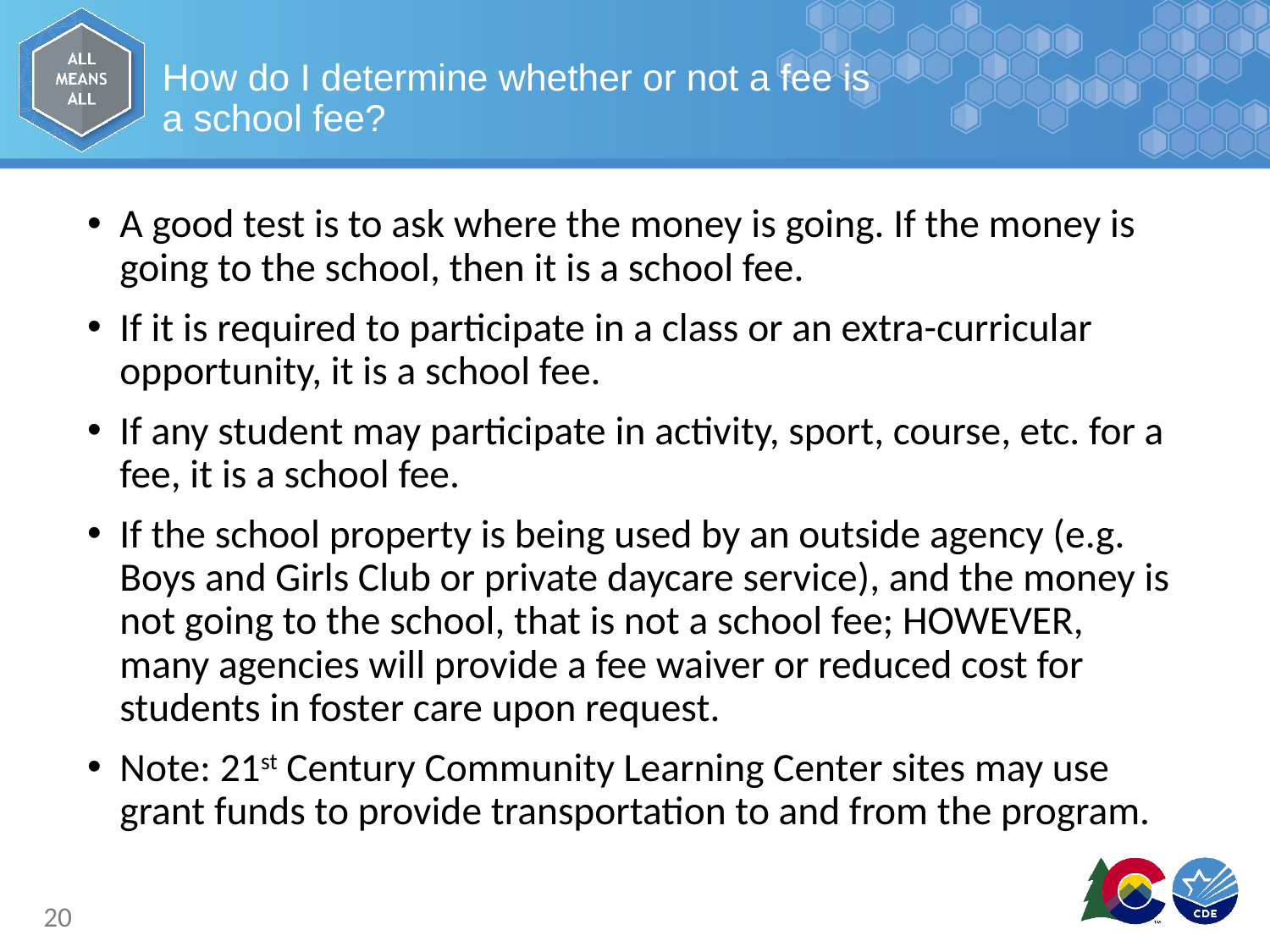

# How do I determine whether or not a fee is a school fee?
A good test is to ask where the money is going. If the money is going to the school, then it is a school fee.
If it is required to participate in a class or an extra-curricular opportunity, it is a school fee.
If any student may participate in activity, sport, course, etc. for a fee, it is a school fee.
If the school property is being used by an outside agency (e.g. Boys and Girls Club or private daycare service), and the money is not going to the school, that is not a school fee; HOWEVER, many agencies will provide a fee waiver or reduced cost for students in foster care upon request.
Note: 21st Century Community Learning Center sites may use grant funds to provide transportation to and from the program.
20